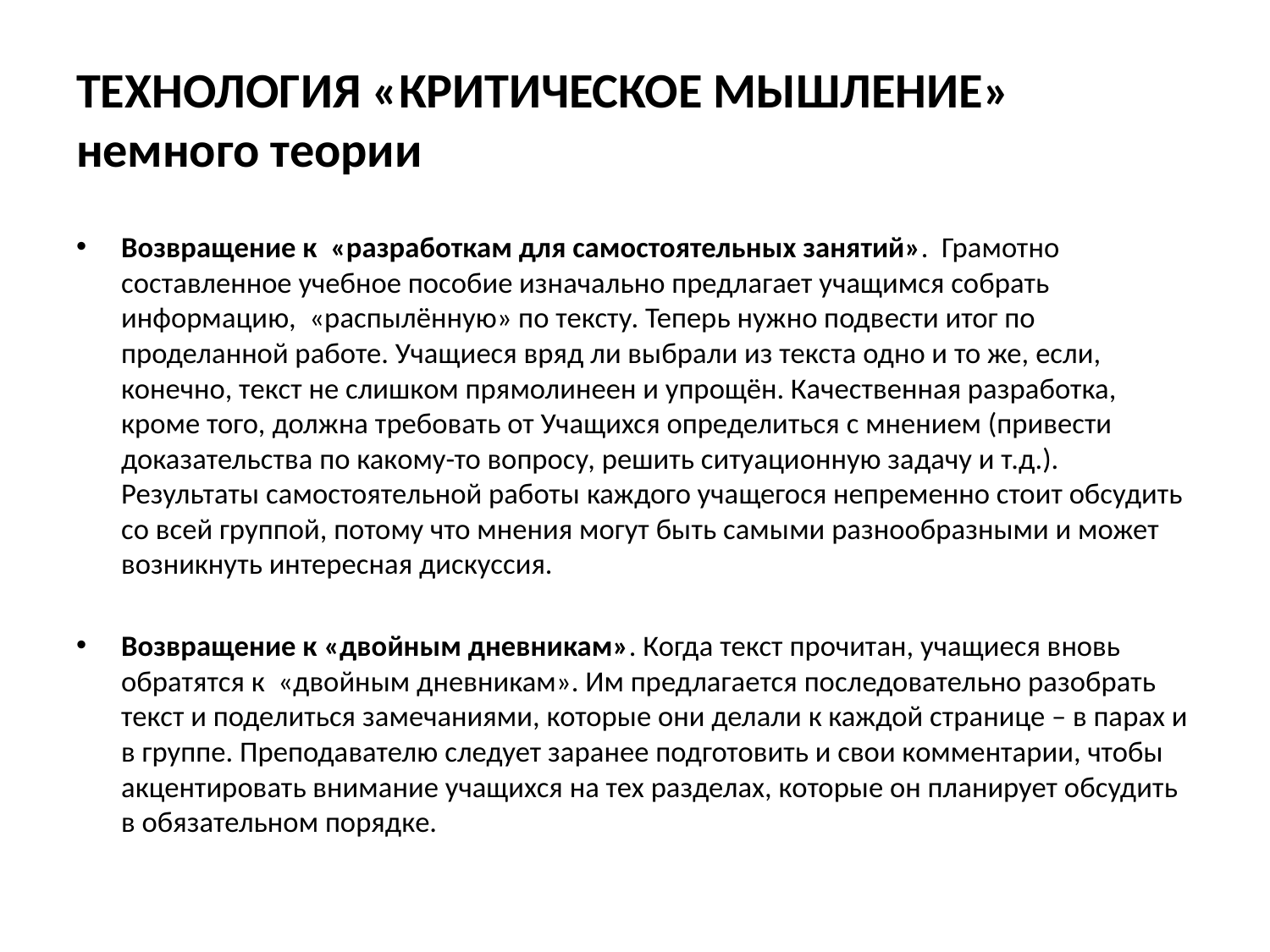

# ТЕХНОЛОГИЯ «КРИТИЧЕСКОЕ МЫШЛЕНИЕ» немного теории
Возвращение к  «разработкам для самостоятельных занятий».  Грамотно составленное учебное пособие изначально предлагает учащимся собрать информацию,  «распылённую» по тексту. Теперь нужно подвести итог по проделанной работе. Учащиеся вряд ли выбрали из текста одно и то же, если, конечно, текст не слишком прямолинеен и упрощён. Качественная разработка, кроме того, должна требовать от Учащихся определиться с мнением (привести доказательства по какому-то вопросу, решить ситуационную задачу и т.д.). Результаты самостоятельной работы каждого учащегося непременно стоит обсудить со всей группой, потому что мнения могут быть самыми разнообразными и может возникнуть интересная дискуссия.

Возвращение к «двойным дневникам». Когда текст прочитан, учащиеся вновь обратятся к  «двойным дневникам». Им предлагается последовательно разобрать текст и поделиться замечаниями, которые они делали к каждой странице – в парах и в группе. Преподавателю следует заранее подготовить и свои комментарии, чтобы  акцентировать внимание учащихся на тех разделах, которые он планирует обсудить в обязательном порядке.